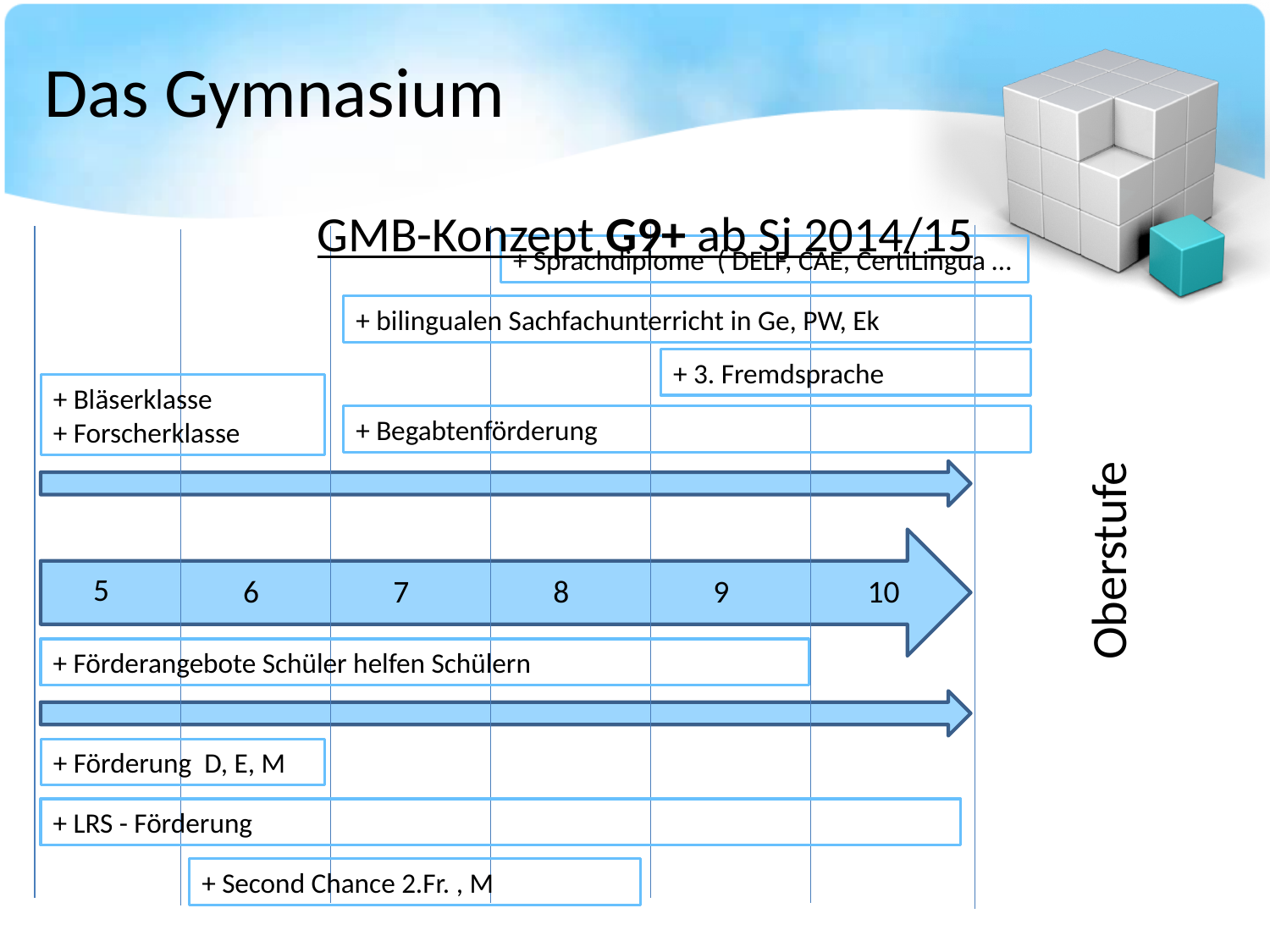

# Das Gymnasium
GMB-Konzept G9+ ab Sj 2014/15
+ Sprachdiplome  ( DELF, CAE, CertiLingua …
+ bilingualen Sachfachunterricht in Ge, PW, Ek
+ 3. Fremdsprache
+ Bläserklasse
+ Forscherklasse
Oberstufe
+ Begabtenförderung

5
6
7
8
9
10
+ Förderangebote Schüler helfen Schülern

+ Förderung  D, E, M
+ LRS - Förderung
+ Second Chance 2.Fr. , M